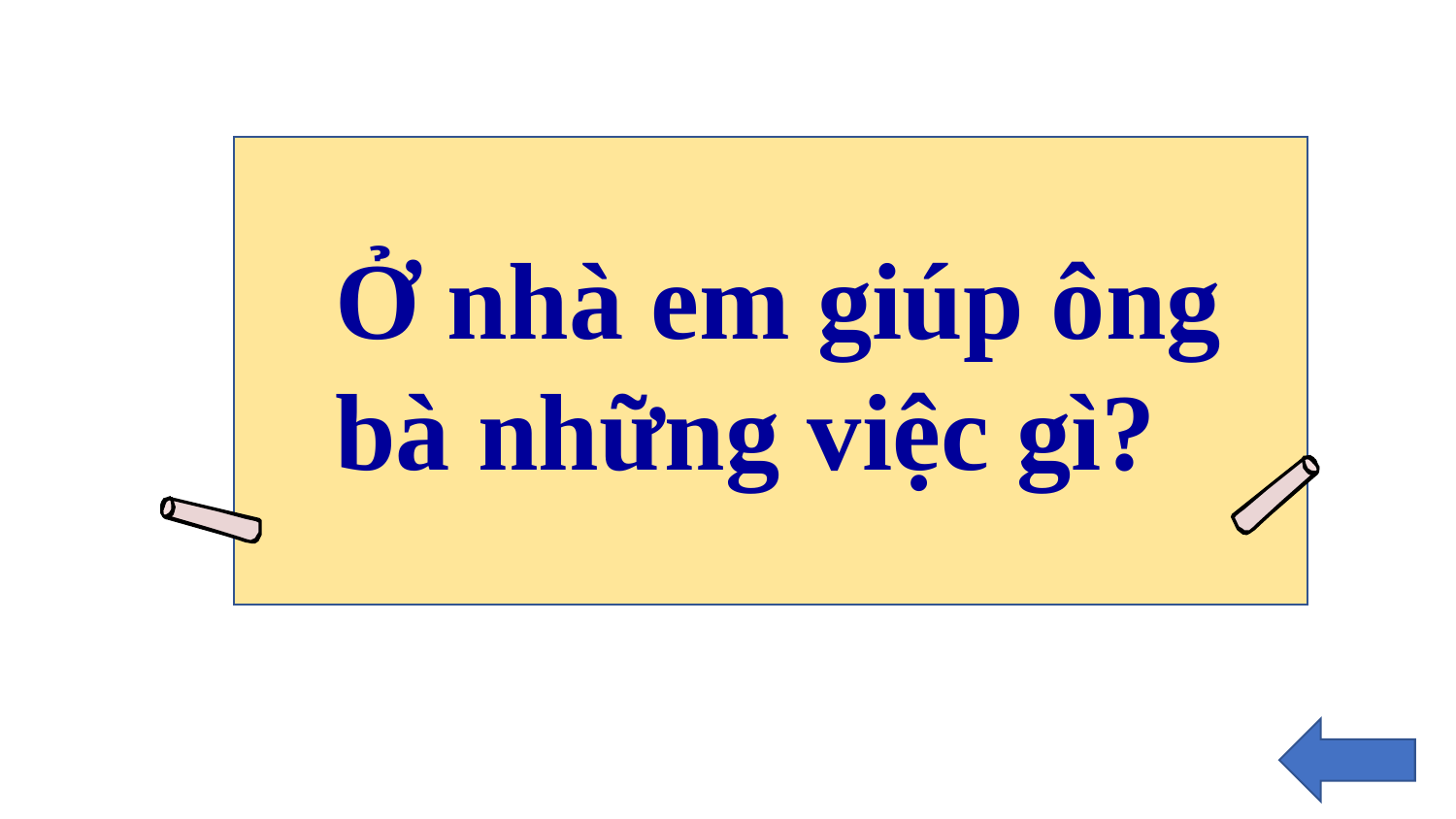

Ở nhà em giúp ông bà những việc gì?